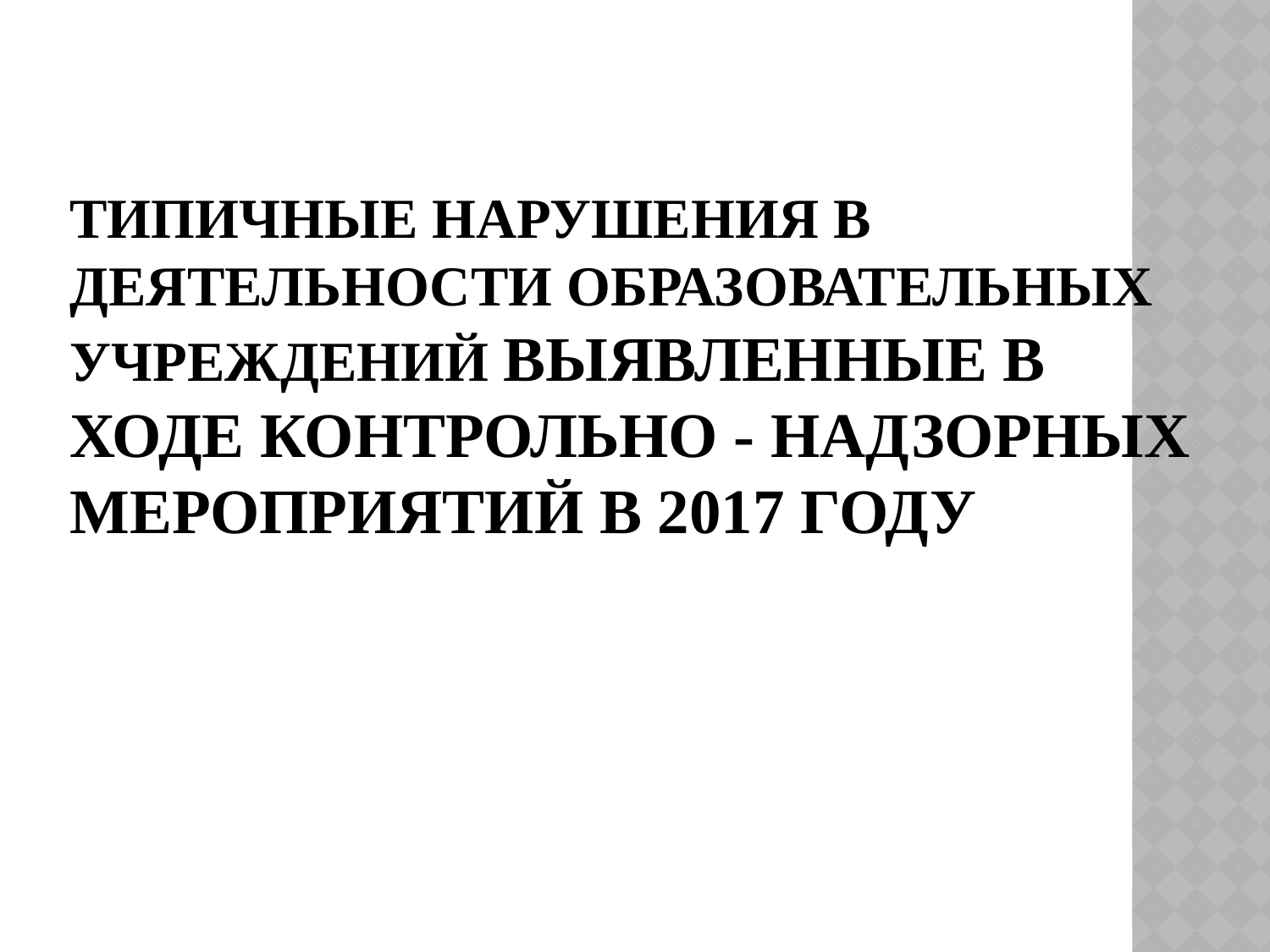

# ТИПИЧНЫЕ НАРУШЕНИЯ В ДЕЯТЕЛЬНОСТИ ОБРАЗОВАТЕЛЬНЫХ УЧРЕЖДЕНИЙ выявленные в ходе контрольно - надзорных мероприятий в 2017 году